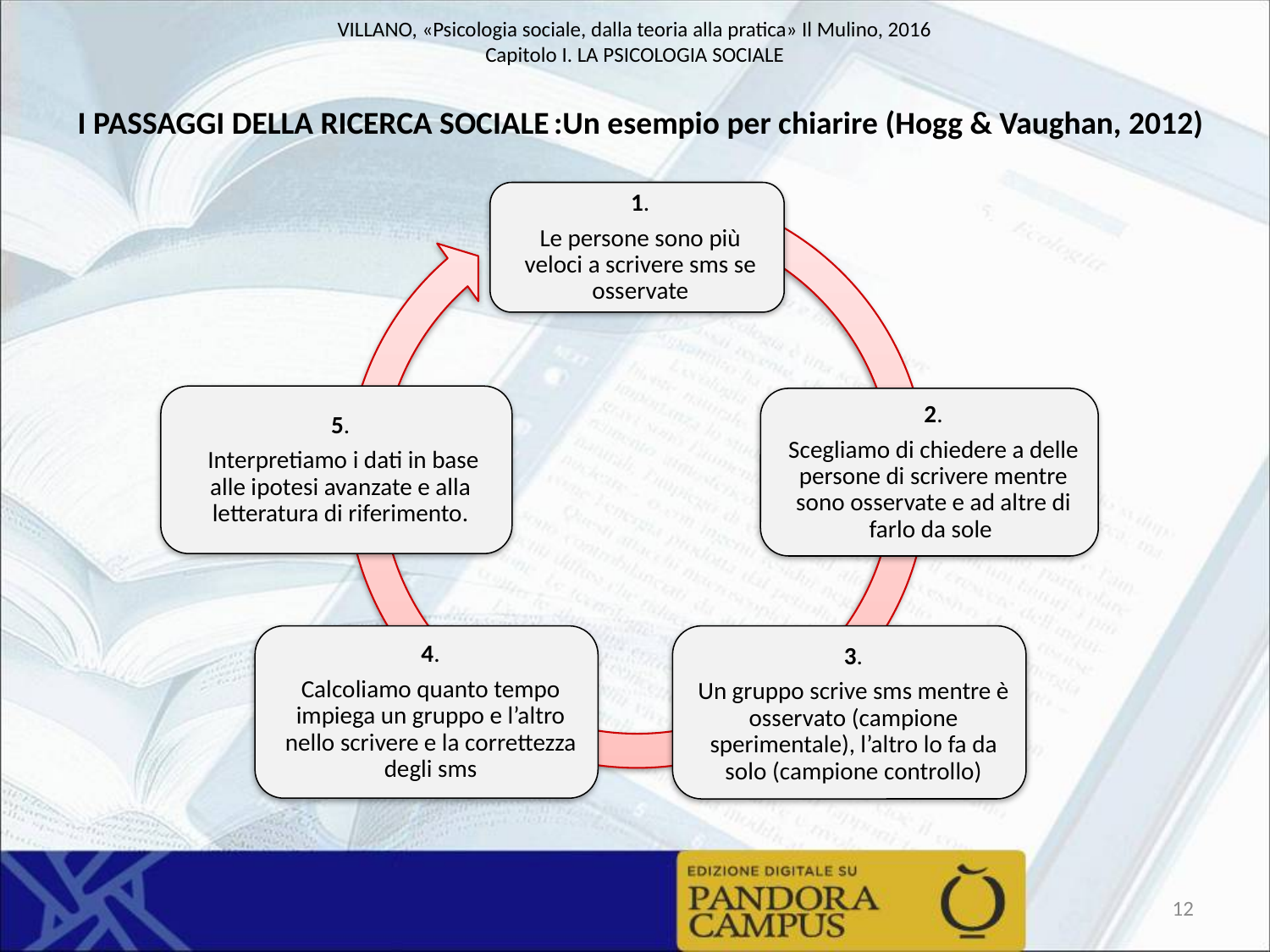

I passaggi della ricerca sociale :Un esempio per chiarire (Hogg & Vaughan, 2012)
1.
Le persone sono più veloci a scrivere sms se osservate
2.
Scegliamo di chiedere a delle persone di scrivere mentre sono osservate e ad altre di farlo da sole

3.
Un gruppo scrive sms mentre è osservato (campione sperimentale), l’altro lo fa da solo (campione controllo)

4.
Calcoliamo quanto tempo impiega un gruppo e l’altro nello scrivere e la correttezza degli sms
5.
 Interpretiamo i dati in base alle ipotesi avanzate e alla letteratura di riferimento.
12